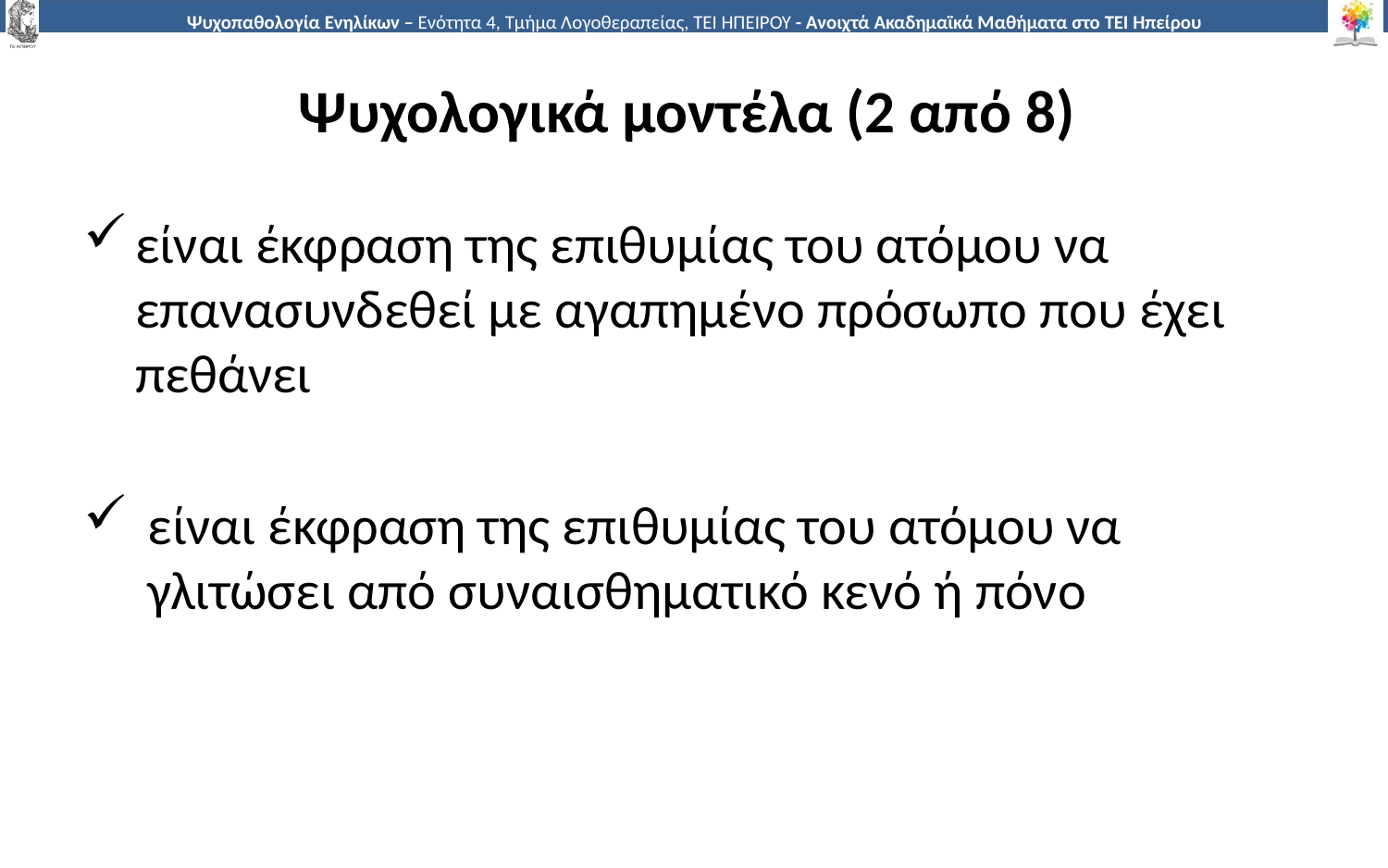

# Ψυχολογικά μοντέλα (2 από 8)
είναι έκφραση της επιθυμίας του ατόμου να
επανασυνδεθεί με αγαπημένο πρόσωπο που έχει πεθάνει
 είναι έκφραση της επιθυμίας του ατόμου να
 γλιτώσει από συναισθηματικό κενό ή πόνο